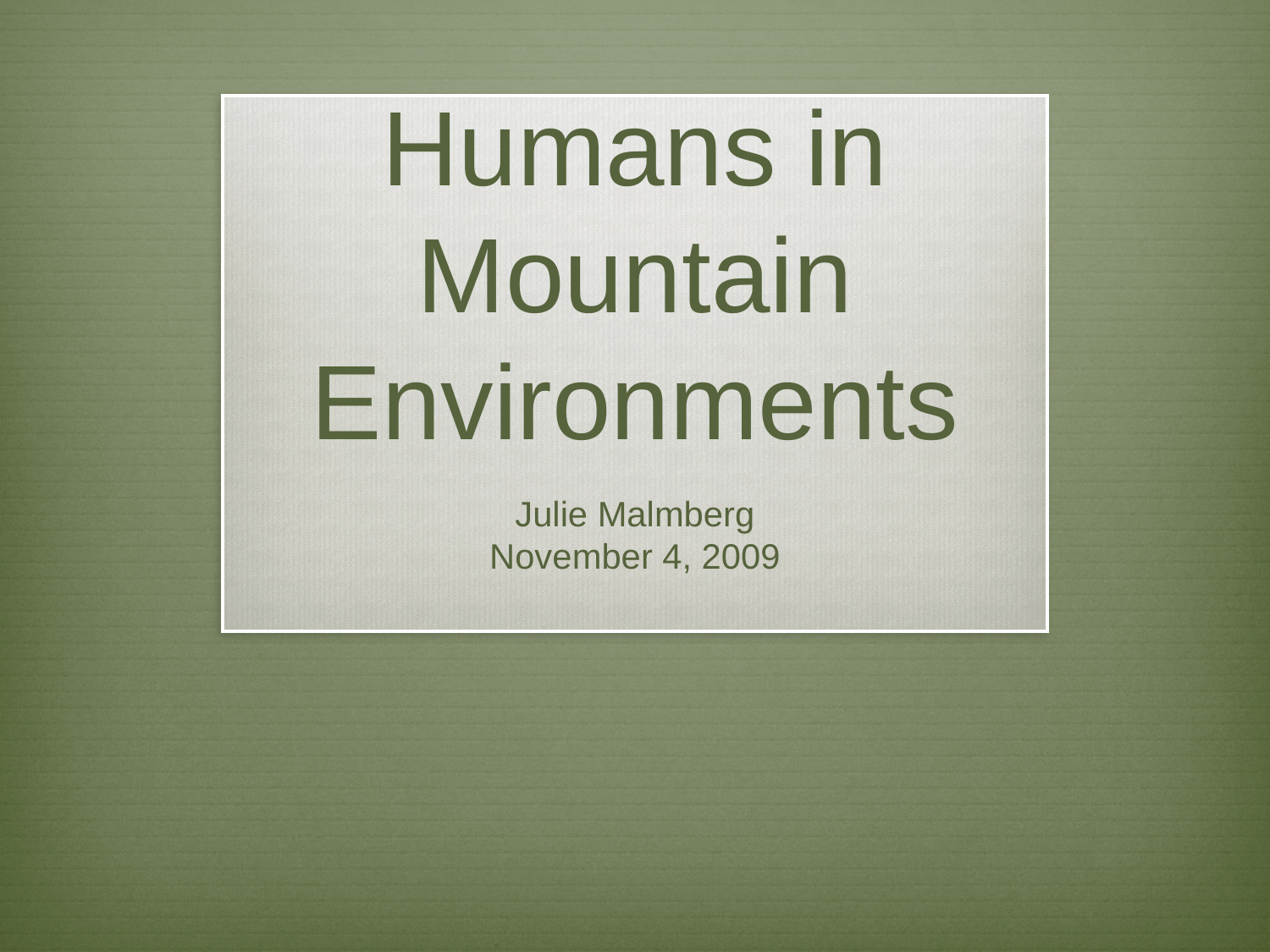

# Humans in Mountain Environments
Julie Malmberg
November 4, 2009